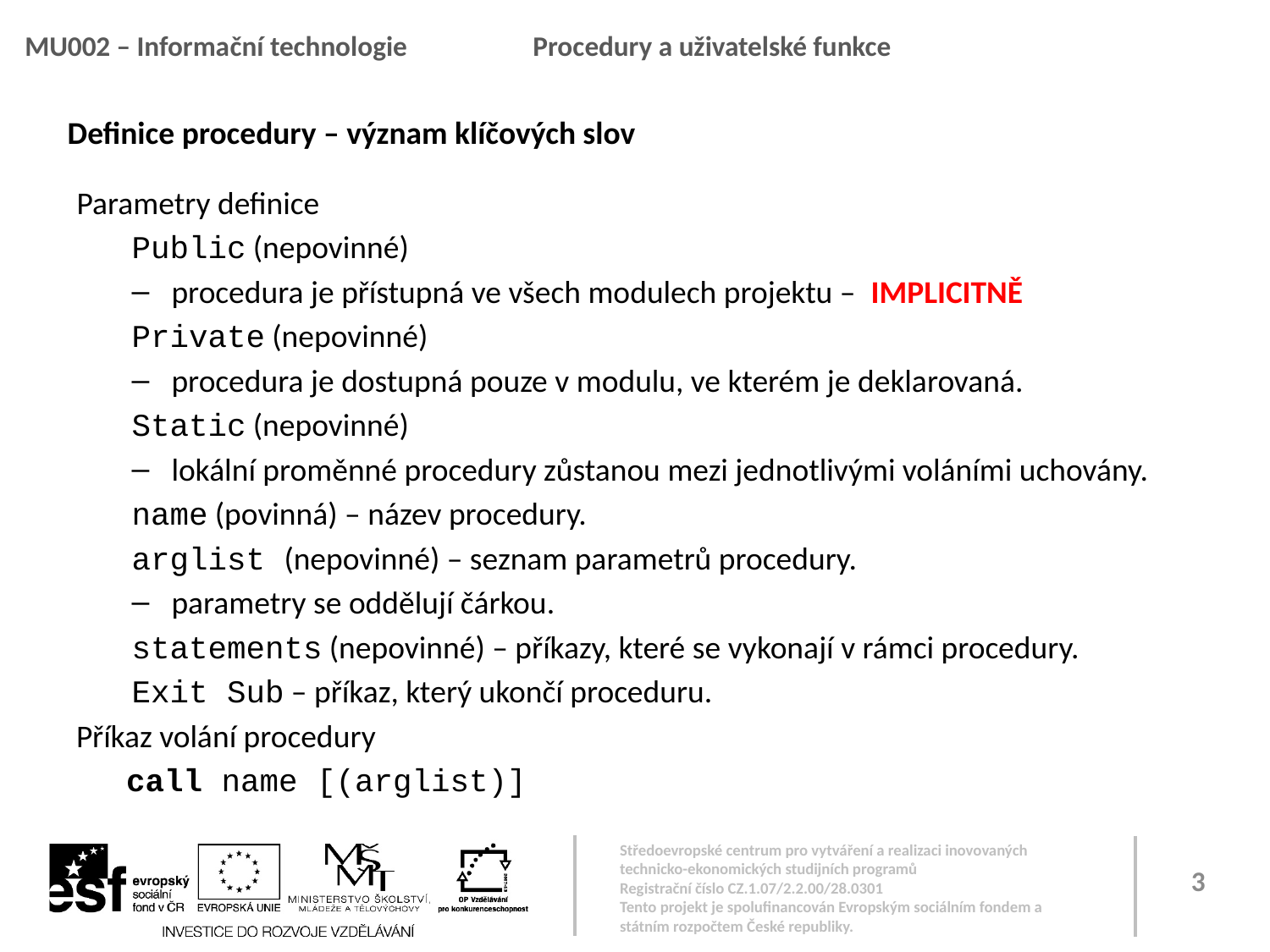

MU002 – Informační technologie	Procedury a uživatelské funkce
Definice procedury – význam klíčových slov
Parametry definice
Public (nepovinné)
procedura je přístupná ve všech modulech projektu –  IMPLICITNĚ
Private (nepovinné)
procedura je dostupná pouze v modulu, ve kterém je deklarovaná.
Static (nepovinné)
lokální proměnné procedury zůstanou mezi jednotlivými voláními uchovány.
name (povinná) – název procedury.
arglist (nepovinné) – seznam parametrů procedury.
parametry se oddělují čárkou.
statements (nepovinné) – příkazy, které se vykonají v rámci procedury.
Exit Sub – příkaz, který ukončí proceduru.
Příkaz volání procedury
call name [(arglist)]